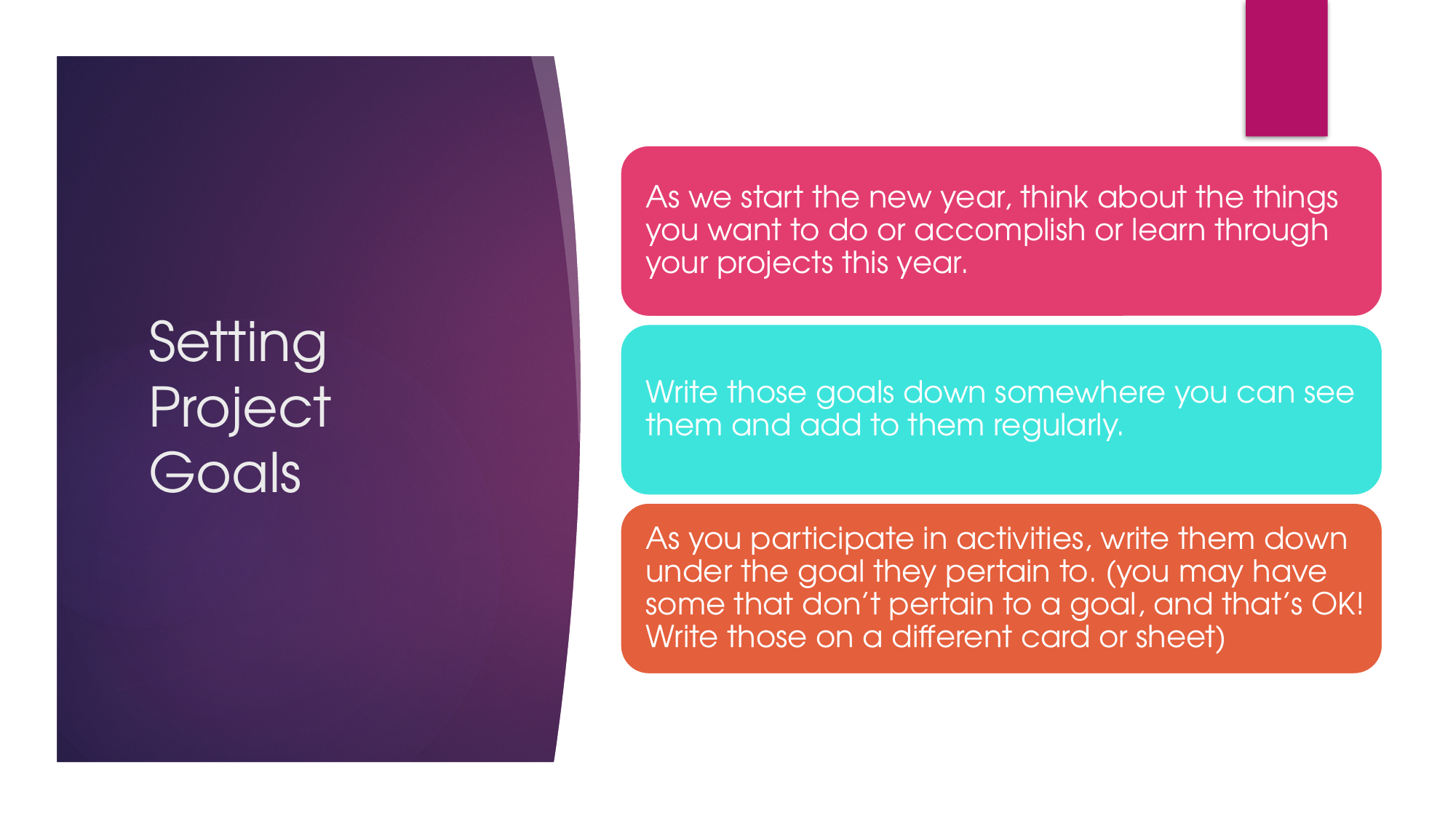

As we start the new year, think about the things you want to do or accomplish or learn through your projects this year.
Write those goals down somewhere you can see them and add to them regularly.
As you participate in activities, write them down under the goal they pertain to. (you may have some that don’t pertain to a goal, and that’s OK! Write those on a different card or sheet)
# Setting Project Goals